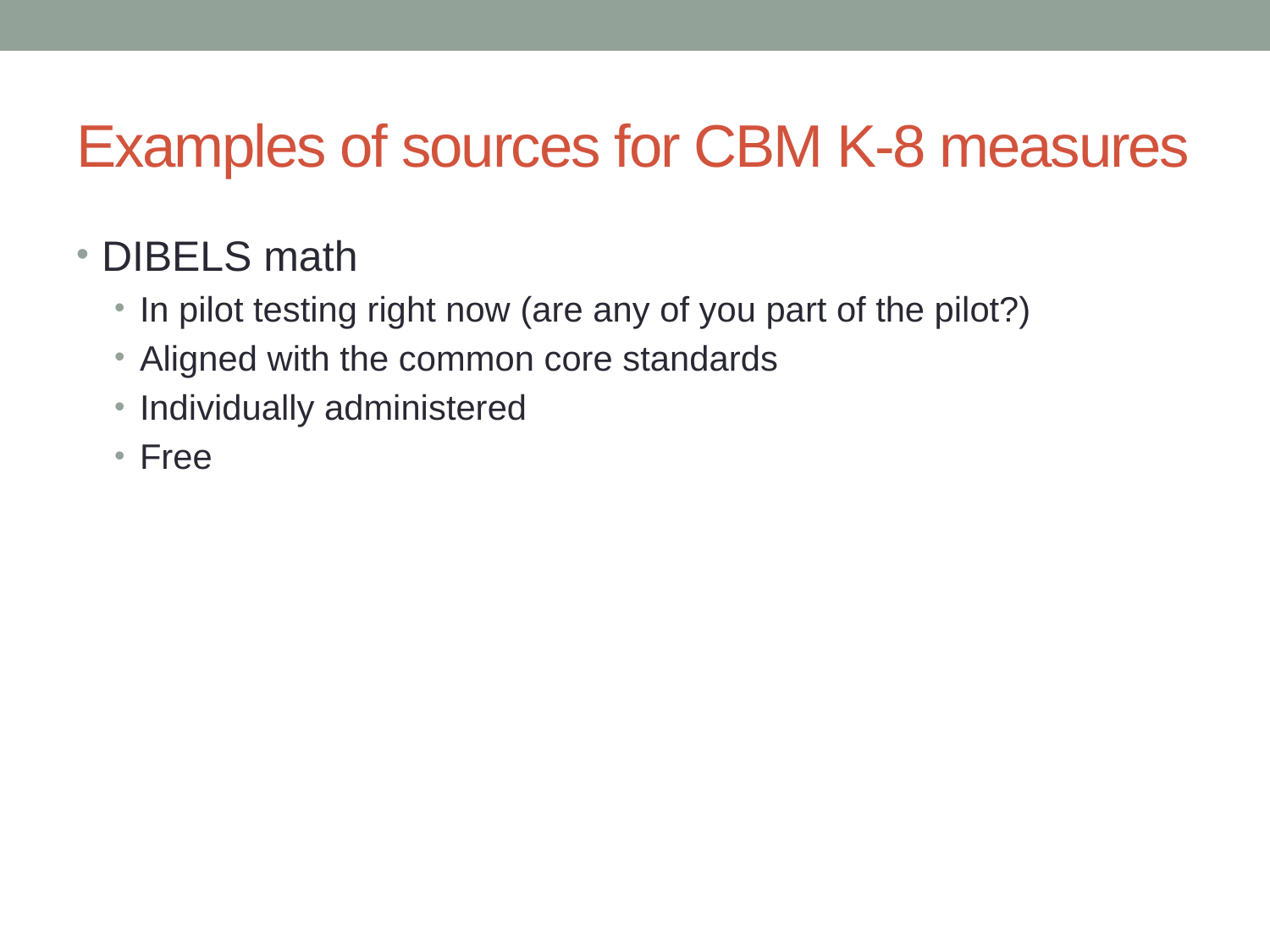

# Examples of sources for CBM K-8 measures
DIBELS math
In pilot testing right now (are any of you part of the pilot?)
Aligned with the common core standards
Individually administered
Free